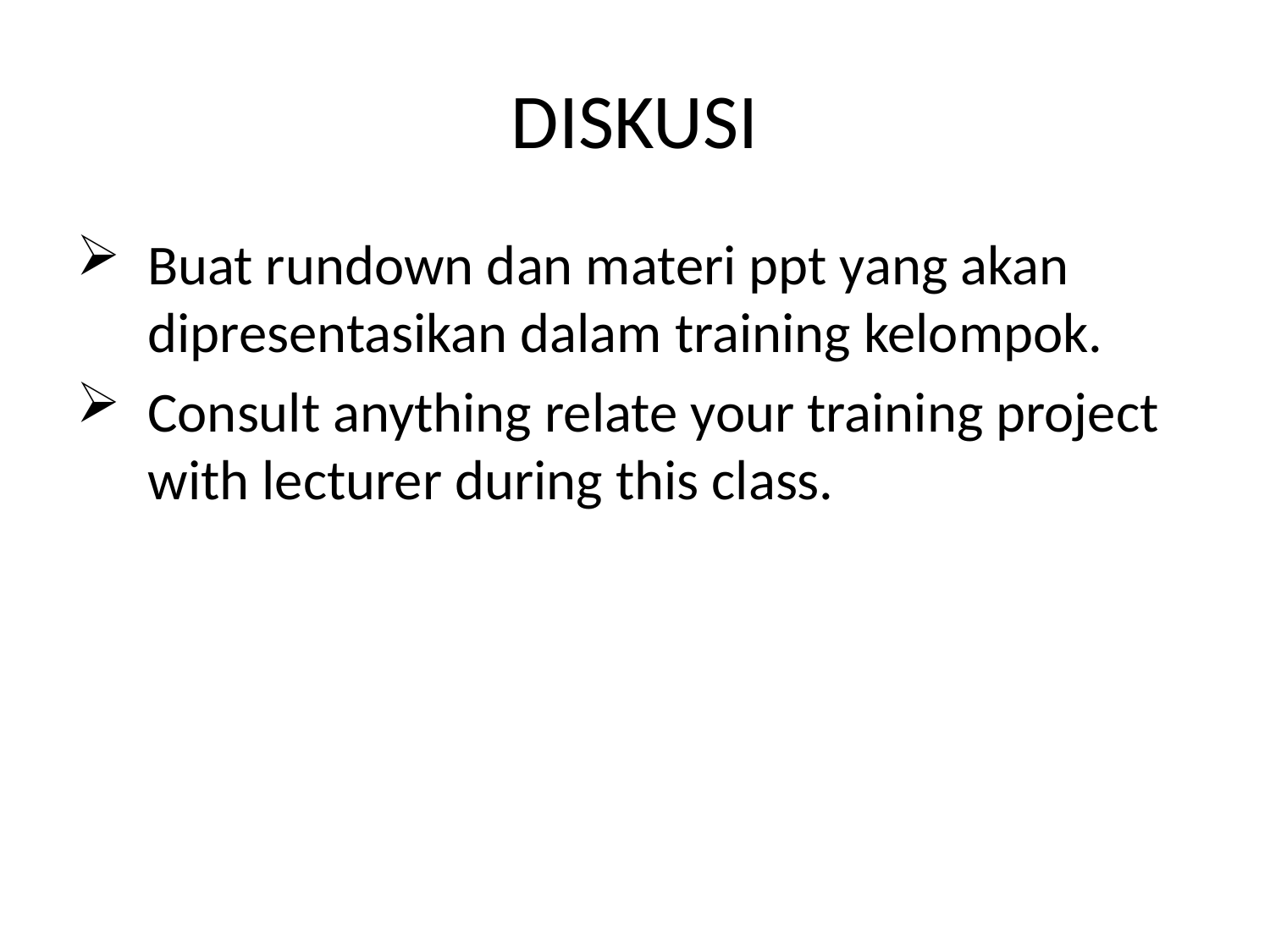

# DISKUSI
Buat rundown dan materi ppt yang akan dipresentasikan dalam training kelompok.
Consult anything relate your training project with lecturer during this class.